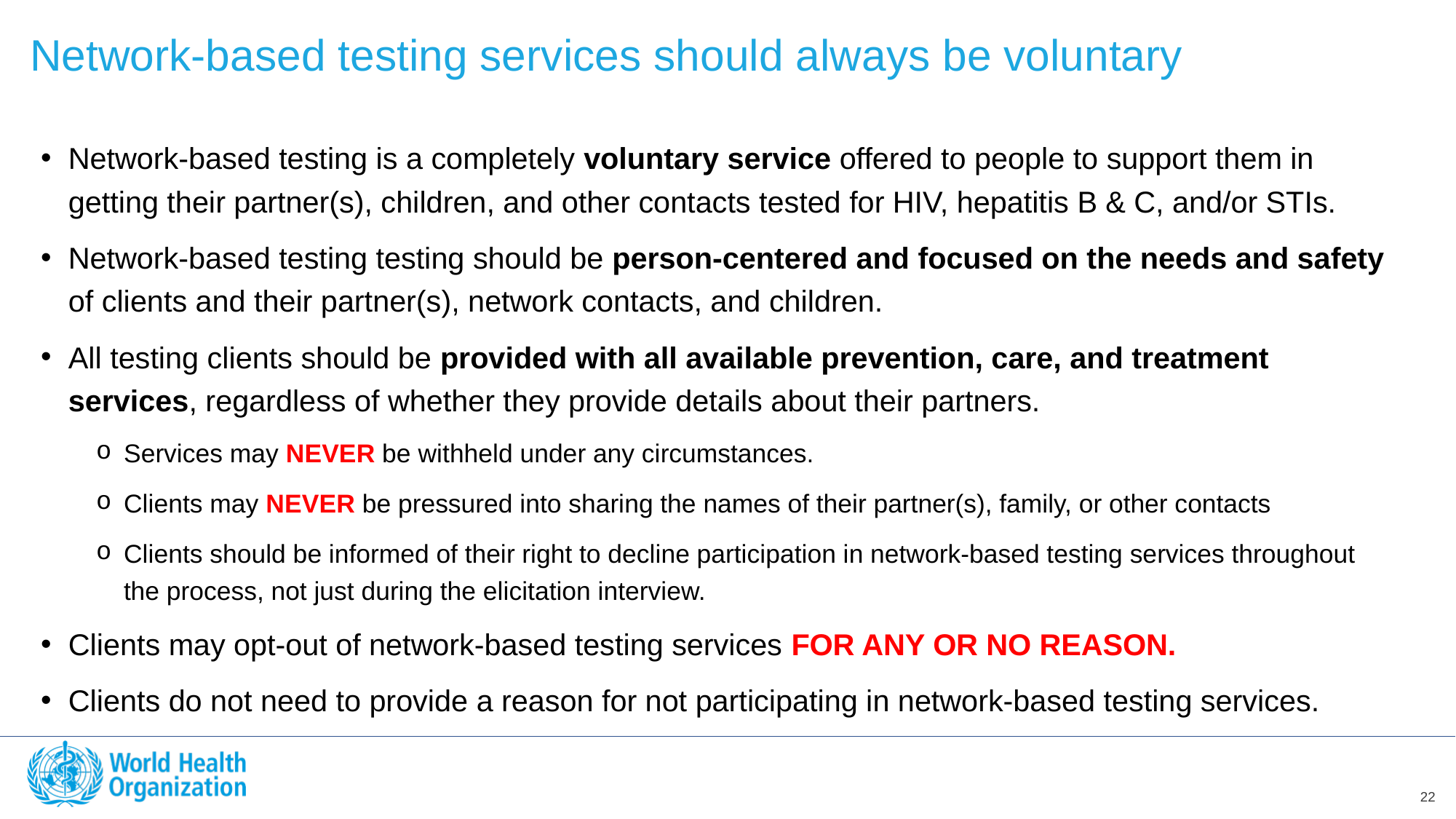

Network-based testing services should always be voluntary
Network-based testing is a completely voluntary service offered to people to support them in getting their partner(s), children, and other contacts tested for HIV, hepatitis B & C, and/or STIs.
Network-based testing testing should be person-centered and focused on the needs and safety of clients and their partner(s), network contacts, and children.
All testing clients should be provided with all available prevention, care, and treatment services, regardless of whether they provide details about their partners.
Services may NEVER be withheld under any circumstances.
Clients may NEVER be pressured into sharing the names of their partner(s), family, or other contacts
Clients should be informed of their right to decline participation in network-based testing services throughout the process, not just during the elicitation interview.
Clients may opt-out of network-based testing services FOR ANY OR NO REASON.
Clients do not need to provide a reason for not participating in network-based testing services.